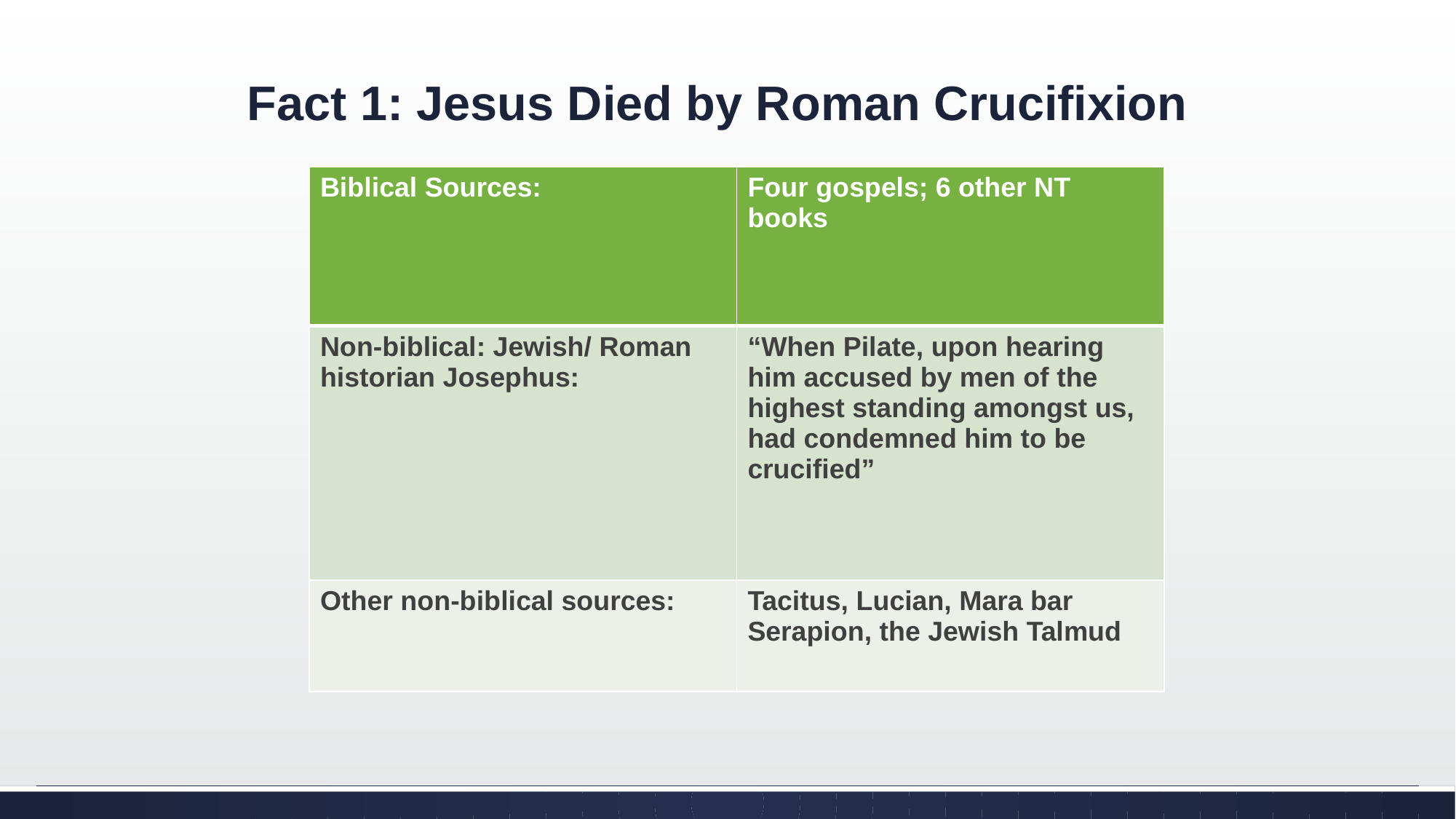

# Fact 1: Jesus Died by Roman Crucifixion
| Biblical Sources: | Four gospels; 6 other NT books |
| --- | --- |
| Non-biblical: Jewish/ Roman historian Josephus: | “When Pilate, upon hearing him accused by men of the highest standing amongst us, had condemned him to be crucified” |
| Other non-biblical sources: | Tacitus, Lucian, Mara bar Serapion, the Jewish Talmud |